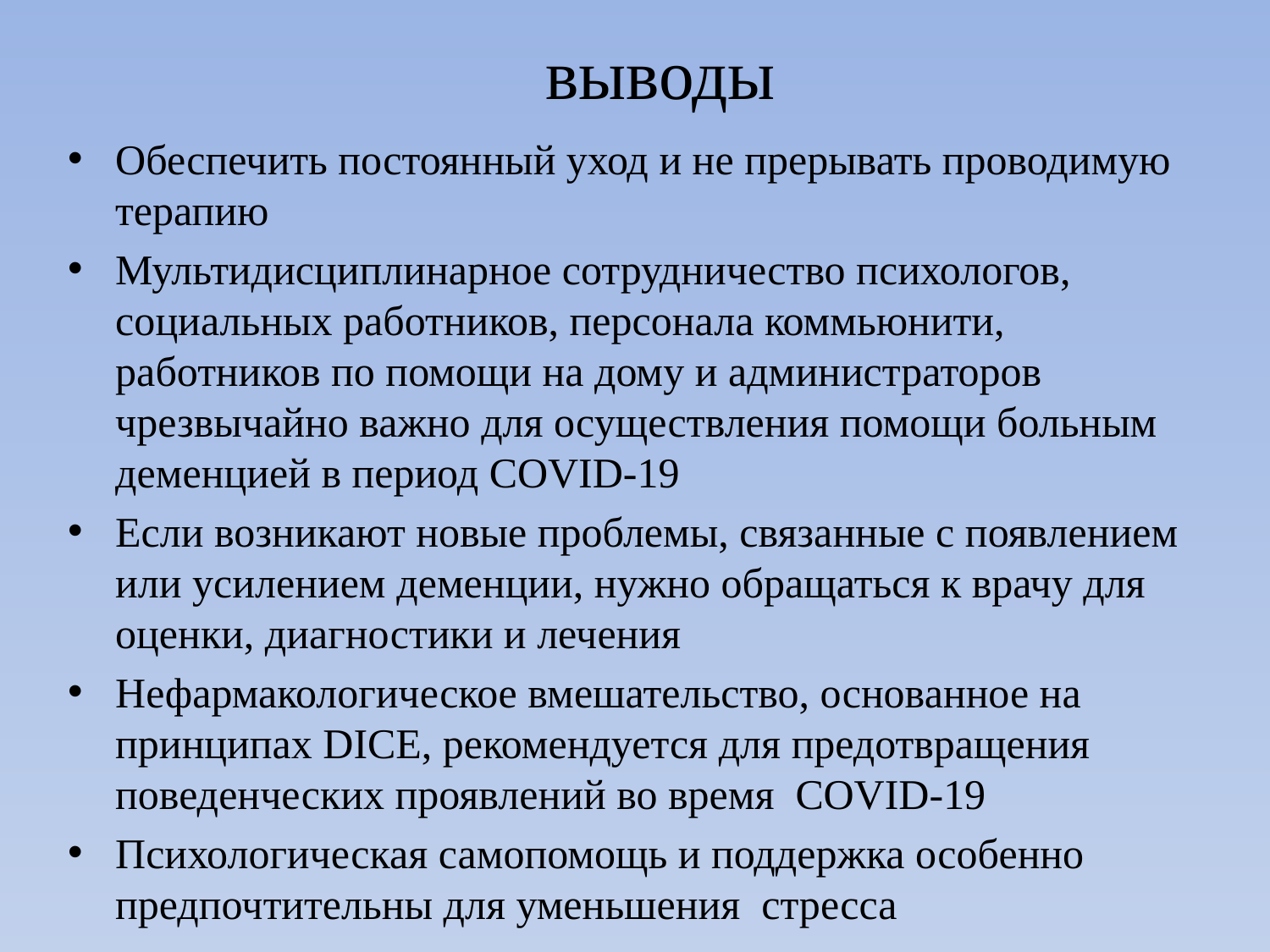

# выводы
Обеспечить постоянный уход и не прерывать проводимую терапию
Мультидисциплинарное сотрудничество психологов, социальных работников, персонала коммьюнити, работников по помощи на дому и администраторов чрезвычайно важно для осуществления помощи больным деменцией в период COVID-19
Если возникают новые проблемы, связанные с появлением или усилением деменции, нужно обращаться к врачу для оценки, диагностики и лечения
Нефармакологическое вмешательство, основанное на принципах DICE, рекомендуется для предотвращения поведенческих проявлений во время  COVID-19
Психологическая самопомощь и поддержка особенно предпочтительны для уменьшения  стресса